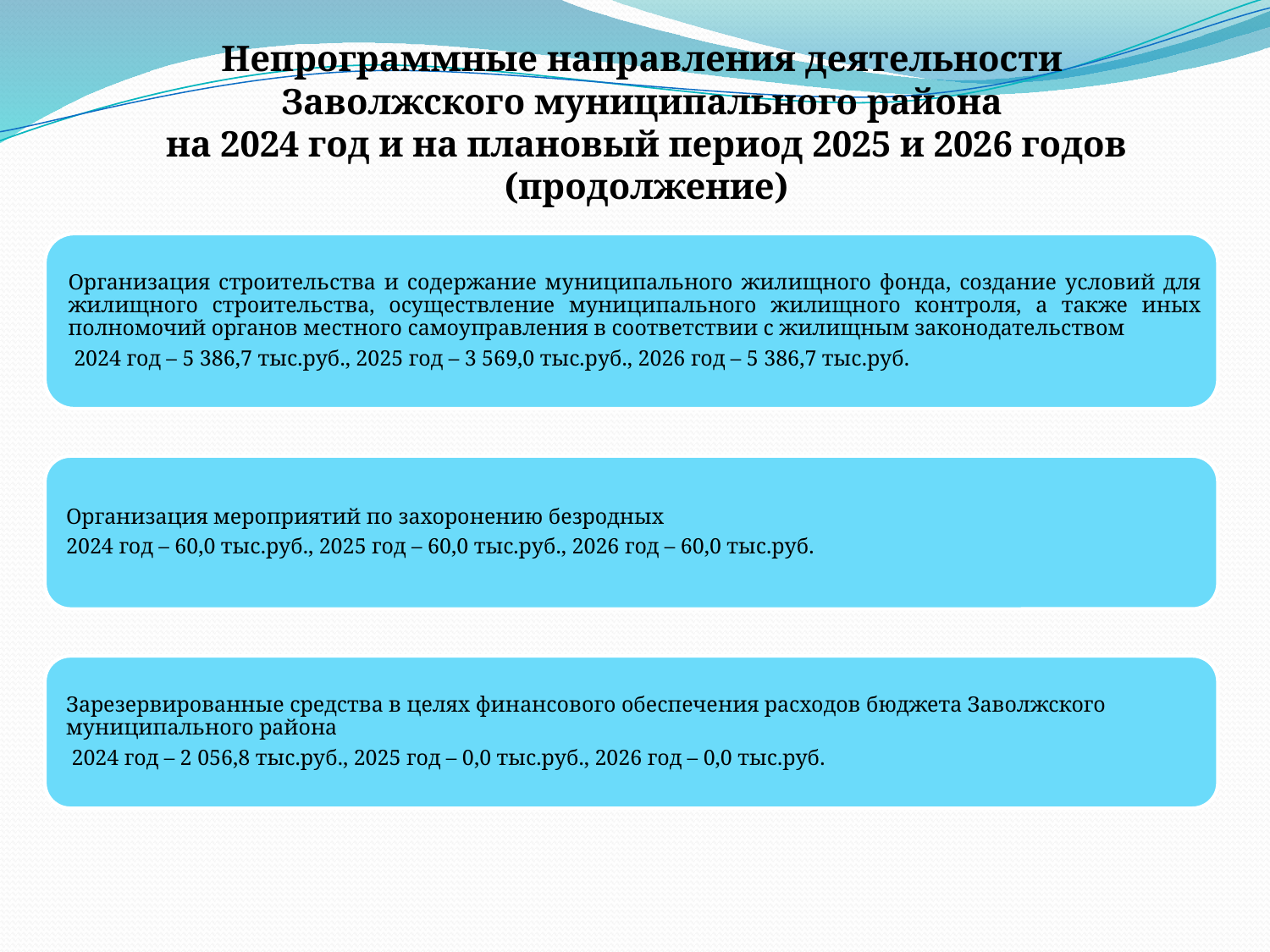

# Непрограммные направления деятельности Заволжского муниципального района на 2024 год и на плановый период 2025 и 2026 годов (продолжение)
Организация строительства и содержание муниципального жилищного фонда, создание условий для жилищного строительства, осуществление муниципального жилищного контроля, а также иных полномочий органов местного самоуправления в соответствии с жилищным законодательством
 2024 год – 5 386,7 тыс.руб., 2025 год – 3 569,0 тыс.руб., 2026 год – 5 386,7 тыс.руб.
Зарезервированные средства в целях финансового обеспечения расходов бюджета Заволжского муниципального района
 2024 год – 2 056,8 тыс.руб., 2025 год – 0,0 тыс.руб., 2026 год – 0,0 тыс.руб.
Организация мероприятий по захоронению безродных
2024 год – 60,0 тыс.руб., 2025 год – 60,0 тыс.руб., 2026 год – 60,0 тыс.руб.